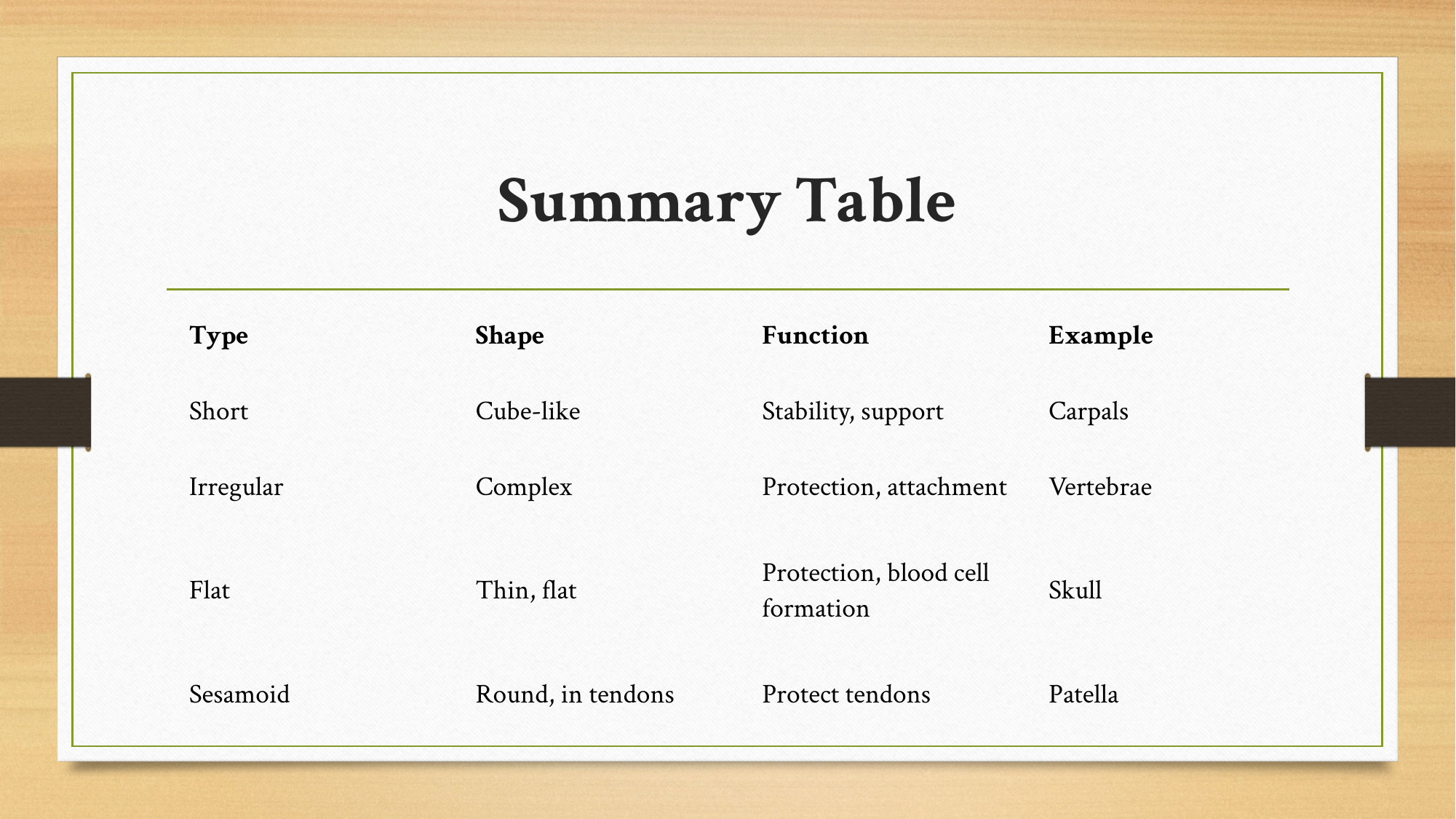

# Summary Table
| Type | Shape | Function | Example |
| --- | --- | --- | --- |
| Short | Cube-like | Stability, support | Carpals |
| Irregular | Complex | Protection, attachment | Vertebrae |
| Flat | Thin, flat | Protection, blood cell formation | Skull |
| Sesamoid | Round, in tendons | Protect tendons | Patella |